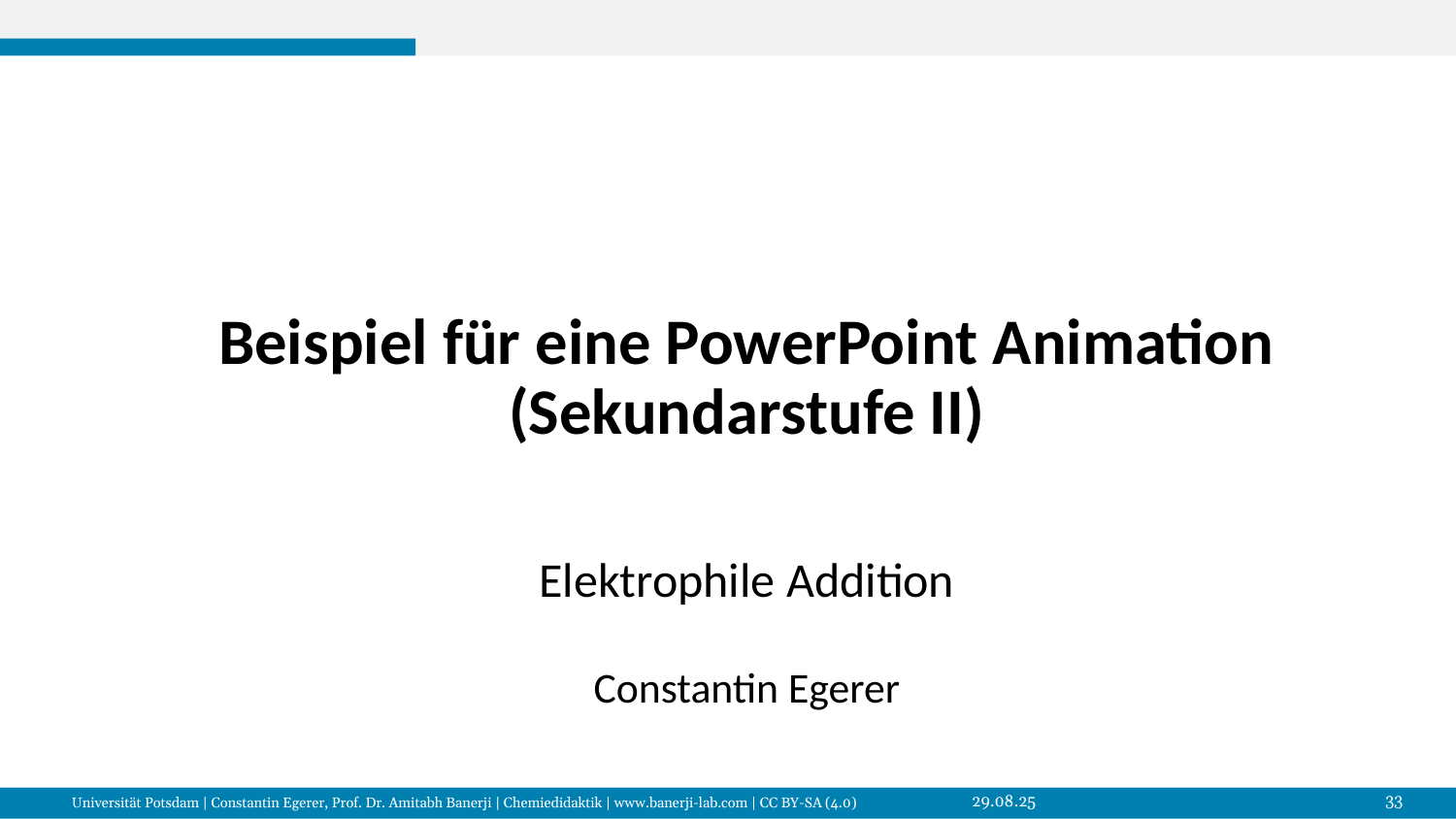

# Beispiel für eine PowerPoint Animation (Sekundarstufe II)
Elektrophile Addition
Constantin Egerer
33
29.08.25